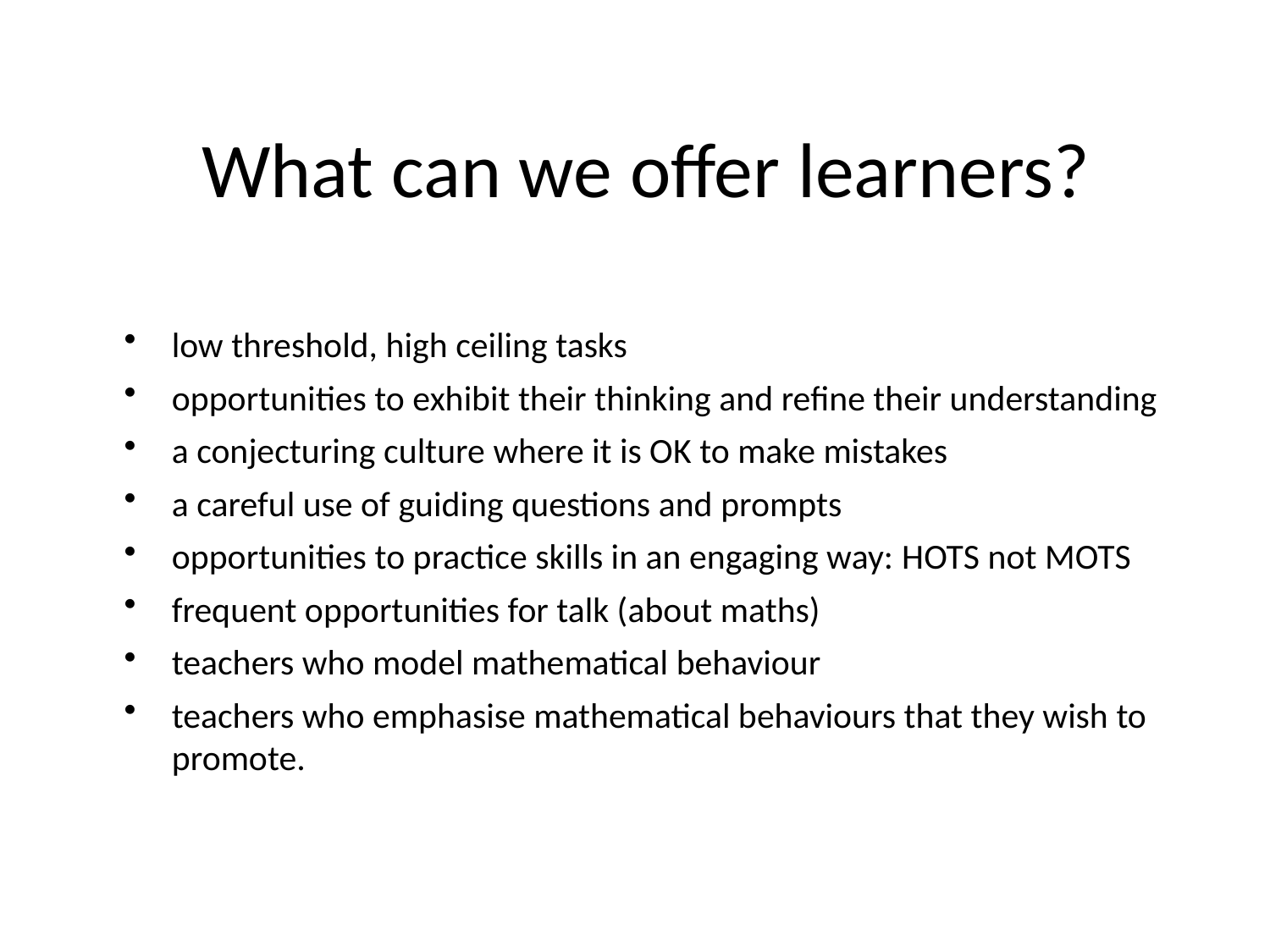

# What can we offer learners?
low threshold, high ceiling tasks
opportunities to exhibit their thinking and refine their understanding
a conjecturing culture where it is OK to make mistakes
a careful use of guiding questions and prompts
opportunities to practice skills in an engaging way: HOTS not MOTS
frequent opportunities for talk (about maths)
teachers who model mathematical behaviour
teachers who emphasise mathematical behaviours that they wish to promote.